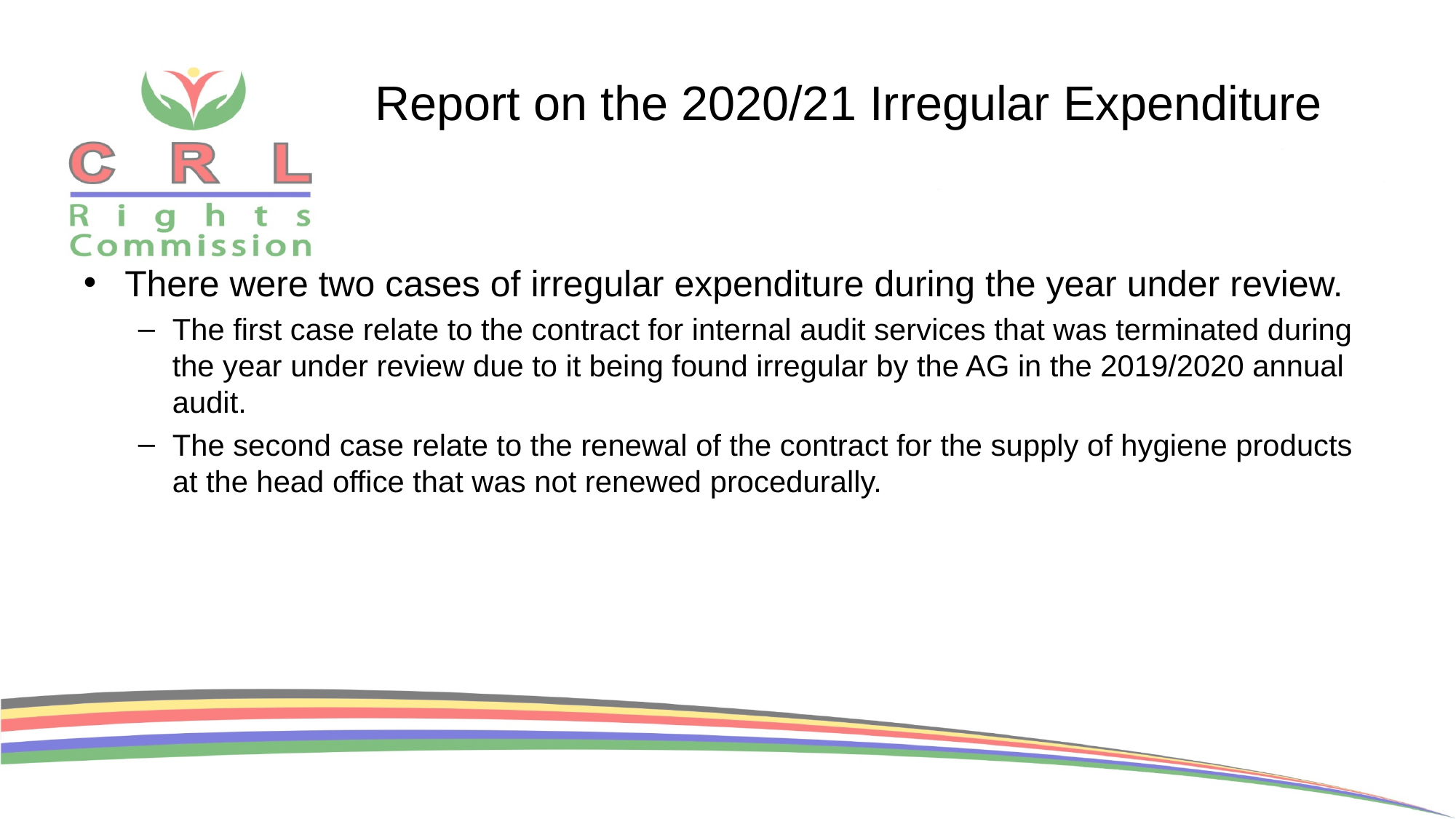

# Report on the 2020/21 Irregular Expenditure
There were two cases of irregular expenditure during the year under review.
The first case relate to the contract for internal audit services that was terminated during the year under review due to it being found irregular by the AG in the 2019/2020 annual audit.
The second case relate to the renewal of the contract for the supply of hygiene products at the head office that was not renewed procedurally.